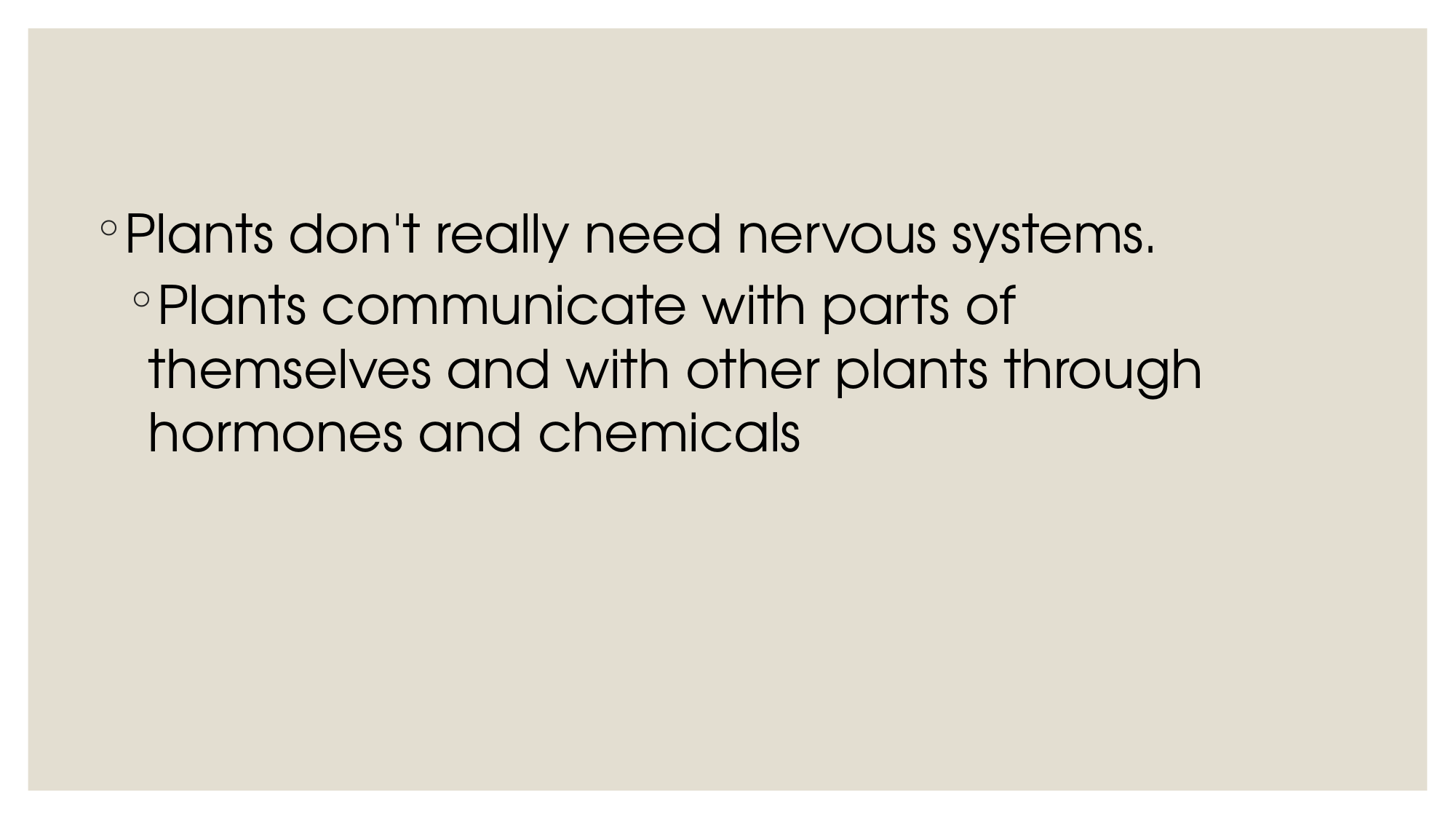

Plants don't really need nervous systems.
Plants communicate with parts of themselves and with other plants through hormones and chemicals